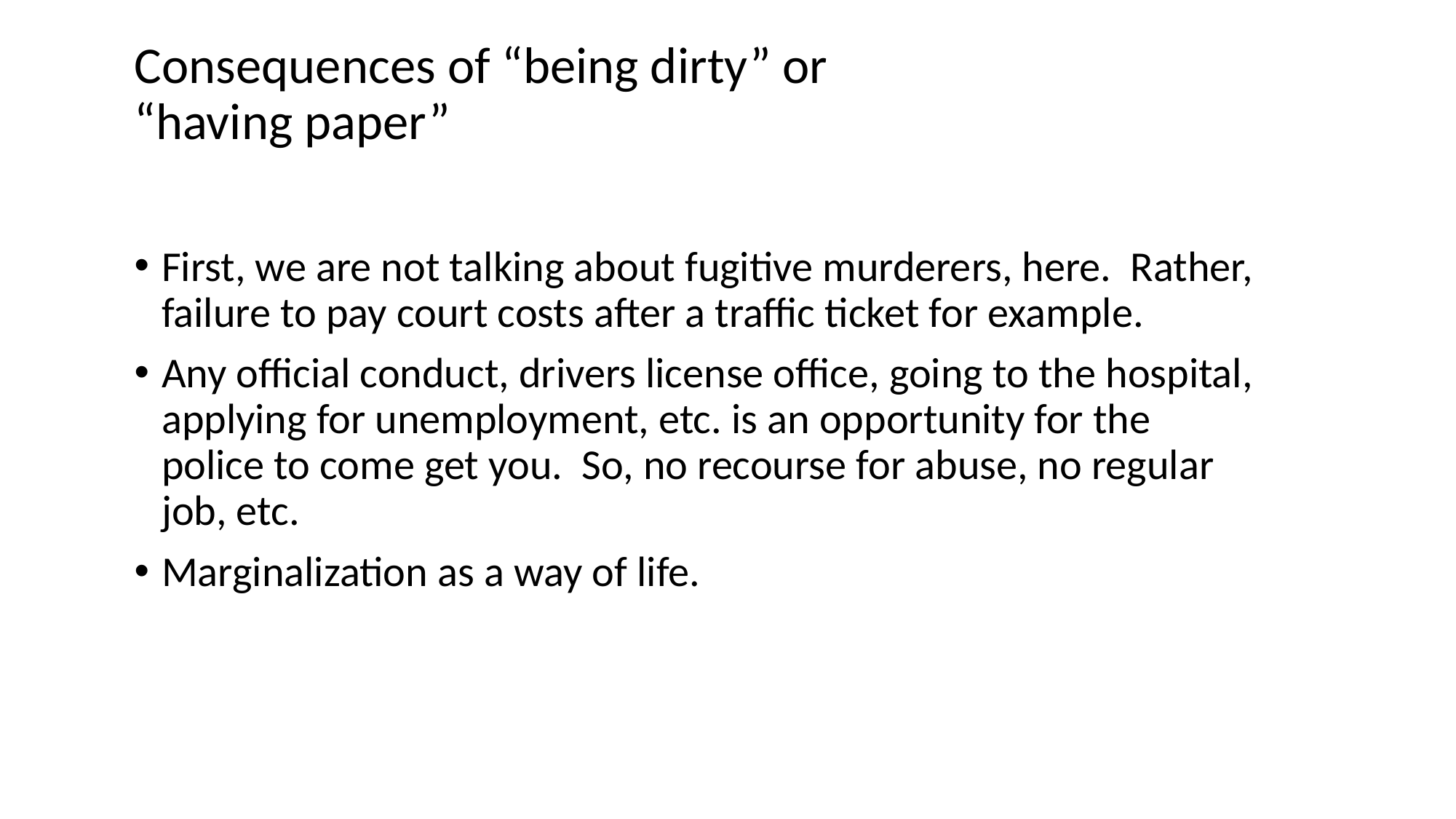

# Consequences of “being dirty” or “having paper”

First, we are not talking about fugitive murderers, here.  Rather, failure to pay court costs after a traffic ticket for example.
Any official conduct, drivers license office, going to the hospital, applying for unemployment, etc. is an opportunity for the police to come get you.  So, no recourse for abuse, no regular job, etc.
Marginalization as a way of life.